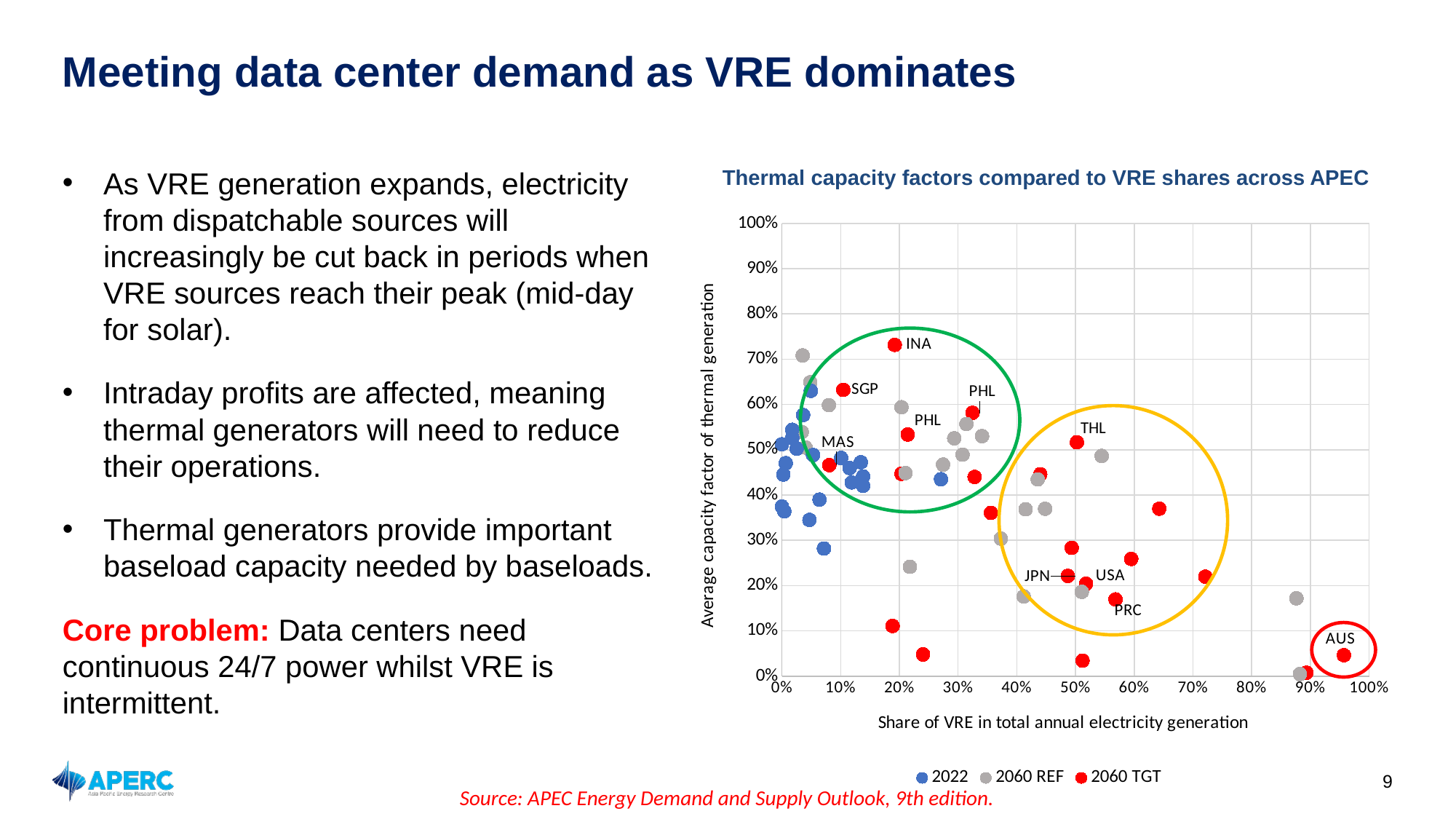

# Meeting data center demand as VRE dominates
As VRE generation expands, electricity from dispatchable sources will increasingly be cut back in periods when VRE sources reach their peak (mid-day for solar).
Intraday profits are affected, meaning thermal generators will need to reduce their operations.
Thermal generators provide important baseload capacity needed by baseloads.
Core problem: Data centers need continuous 24/7 power whilst VRE is intermittent.
Thermal capacity factors compared to VRE shares across APEC

### Chart

| Category | 2022 | 2060 REF | 2060 TGT |
|---|---|---|---|

9
Source: APEC Energy Demand and Supply Outlook, 9th edition.